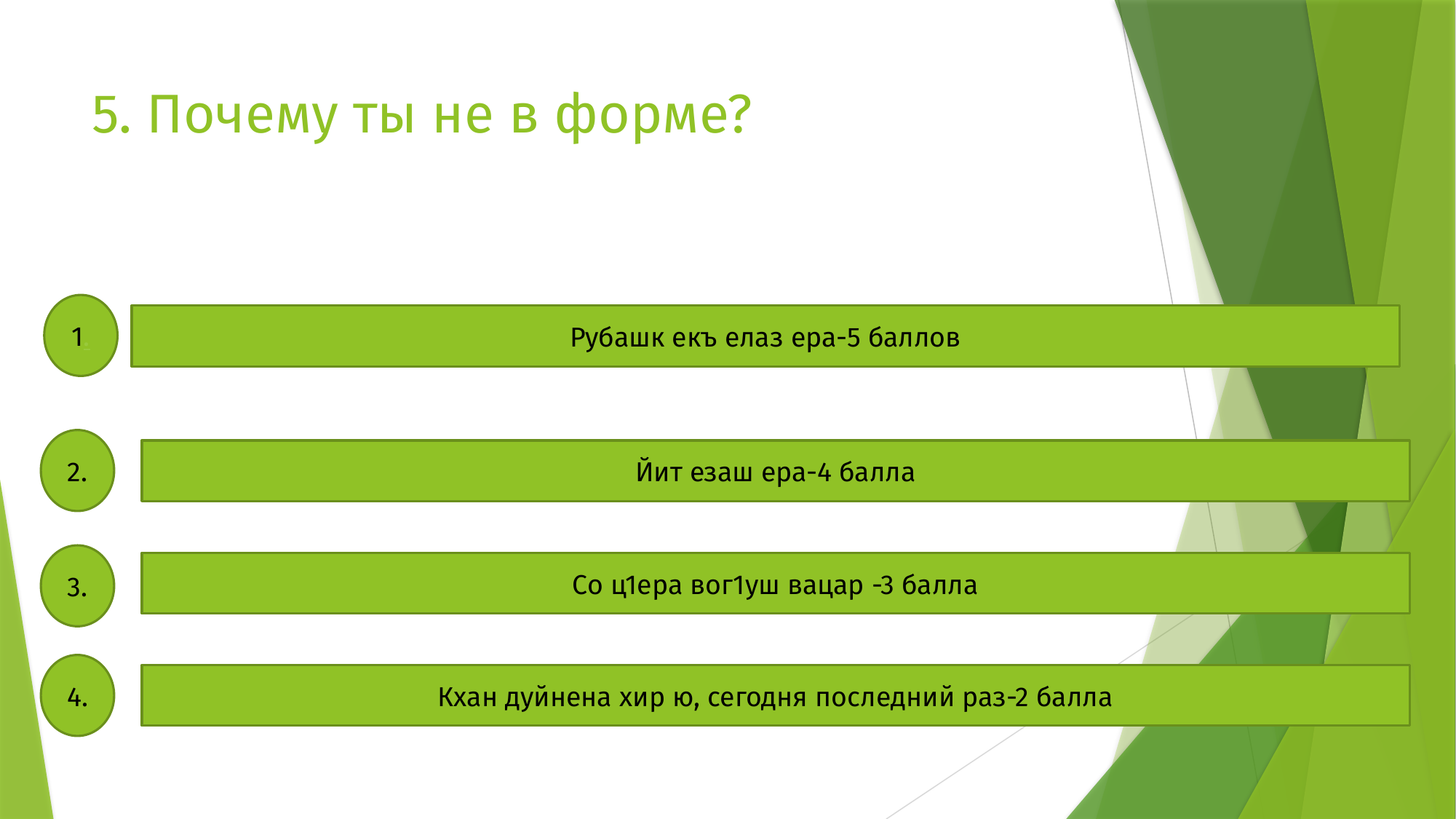

# 5. Почему ты не в форме?
1.
Рубашк екъ елаз ера-5 баллов
2.
Йит езаш ера-4 балла
3.
Со ц1ера вог1уш вацар -3 балла
4.
Кхан дуйнена хир ю, сегодня последний раз-2 балла